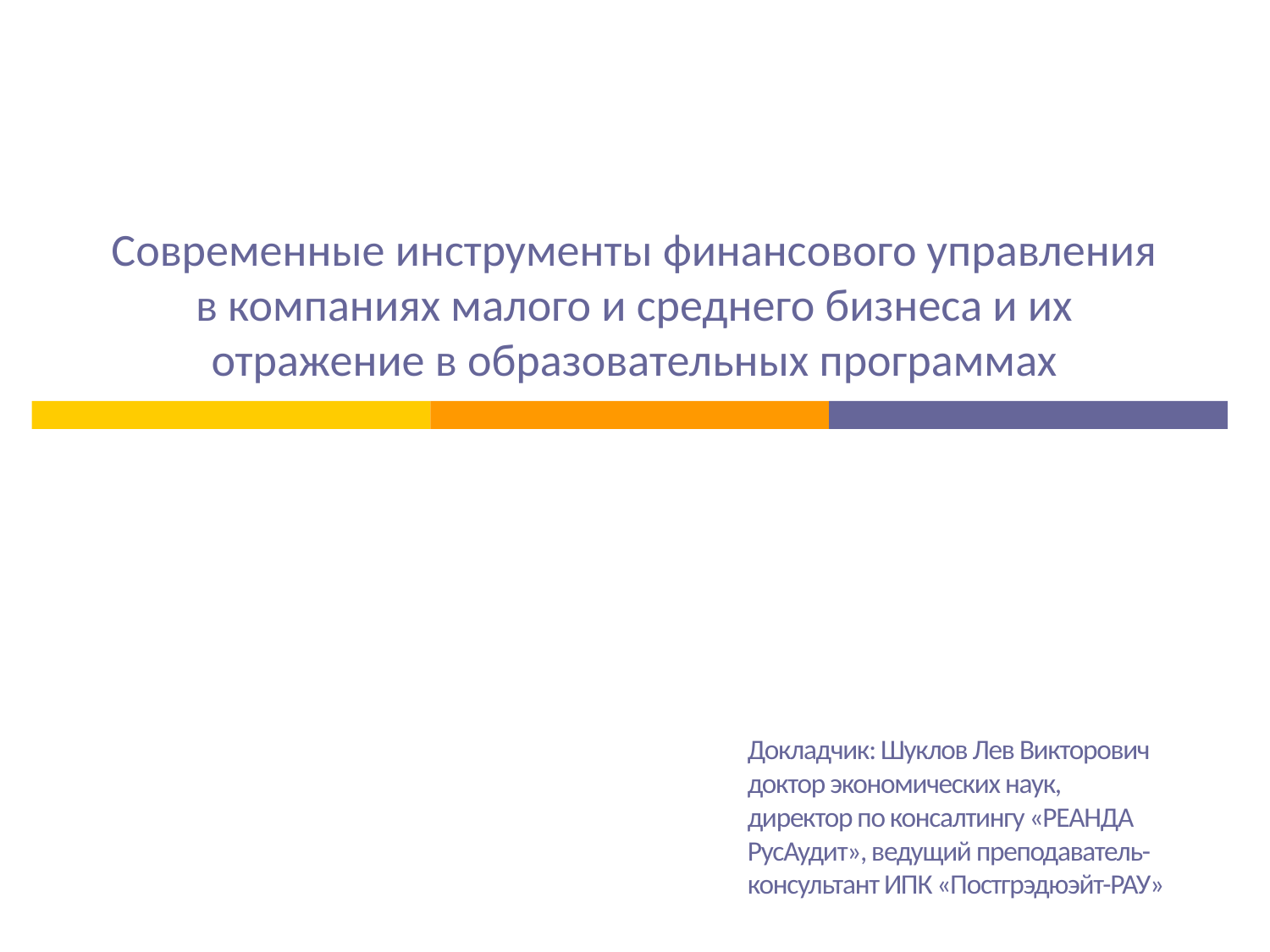

# Современные инструменты финансового управления в компаниях малого и среднего бизнеса и их отражение в образовательных программах

Докладчик: Шуклов Лев Викторович
доктор экономических наук,
директор по консалтингу «РЕАНДА РусАудит», ведущий преподаватель-консультант ИПК «Постгрэдюэйт-РАУ»